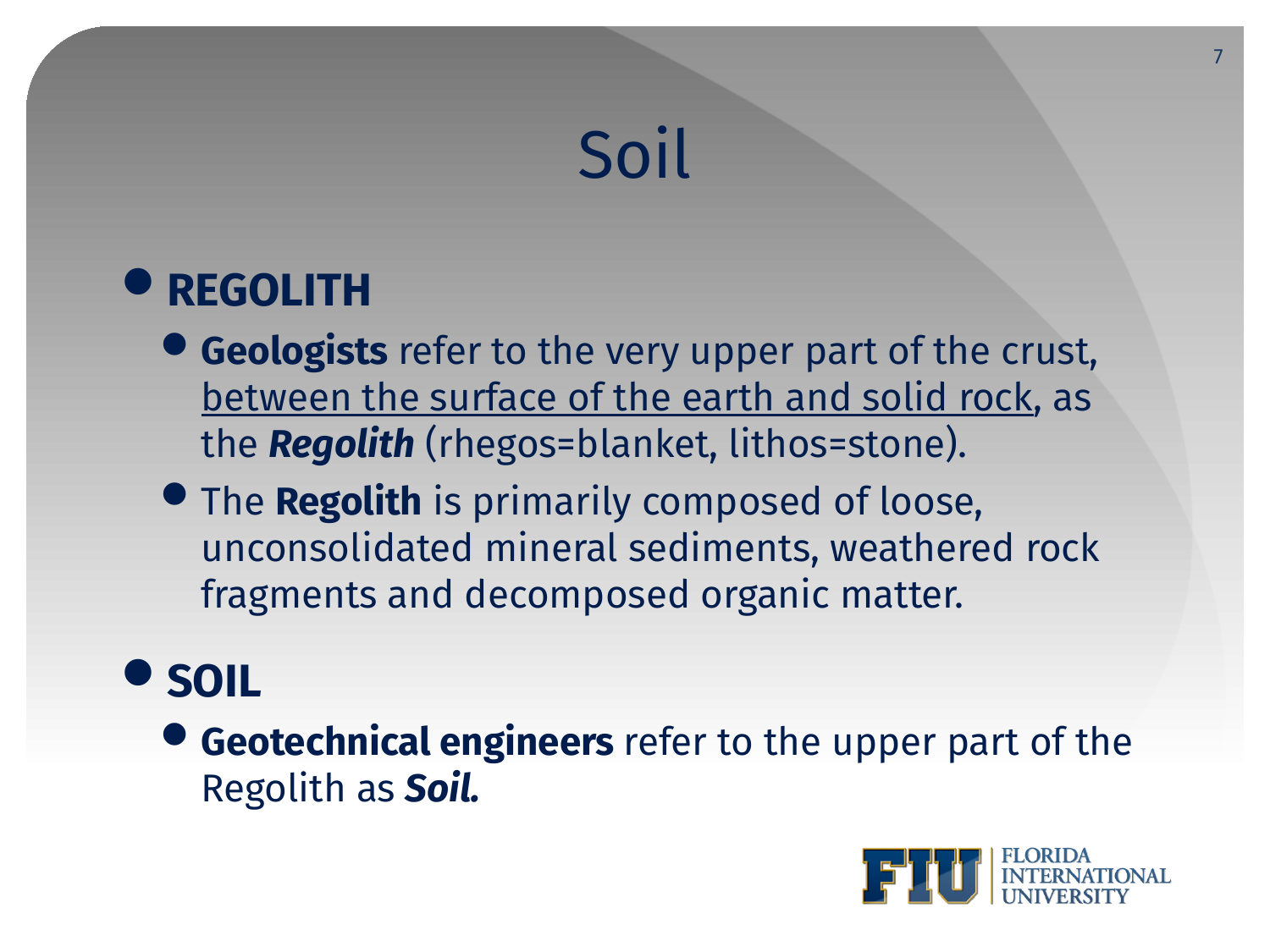

7
# Soil
REGOLITH
Geologists refer to the very upper part of the crust, between the surface of the earth and solid rock, as the Regolith (rhegos=blanket, lithos=stone).
The Regolith is primarily composed of loose, unconsolidated mineral sediments, weathered rock fragments and decomposed organic matter.
SOIL
Geotechnical engineers refer to the upper part of the Regolith as Soil.